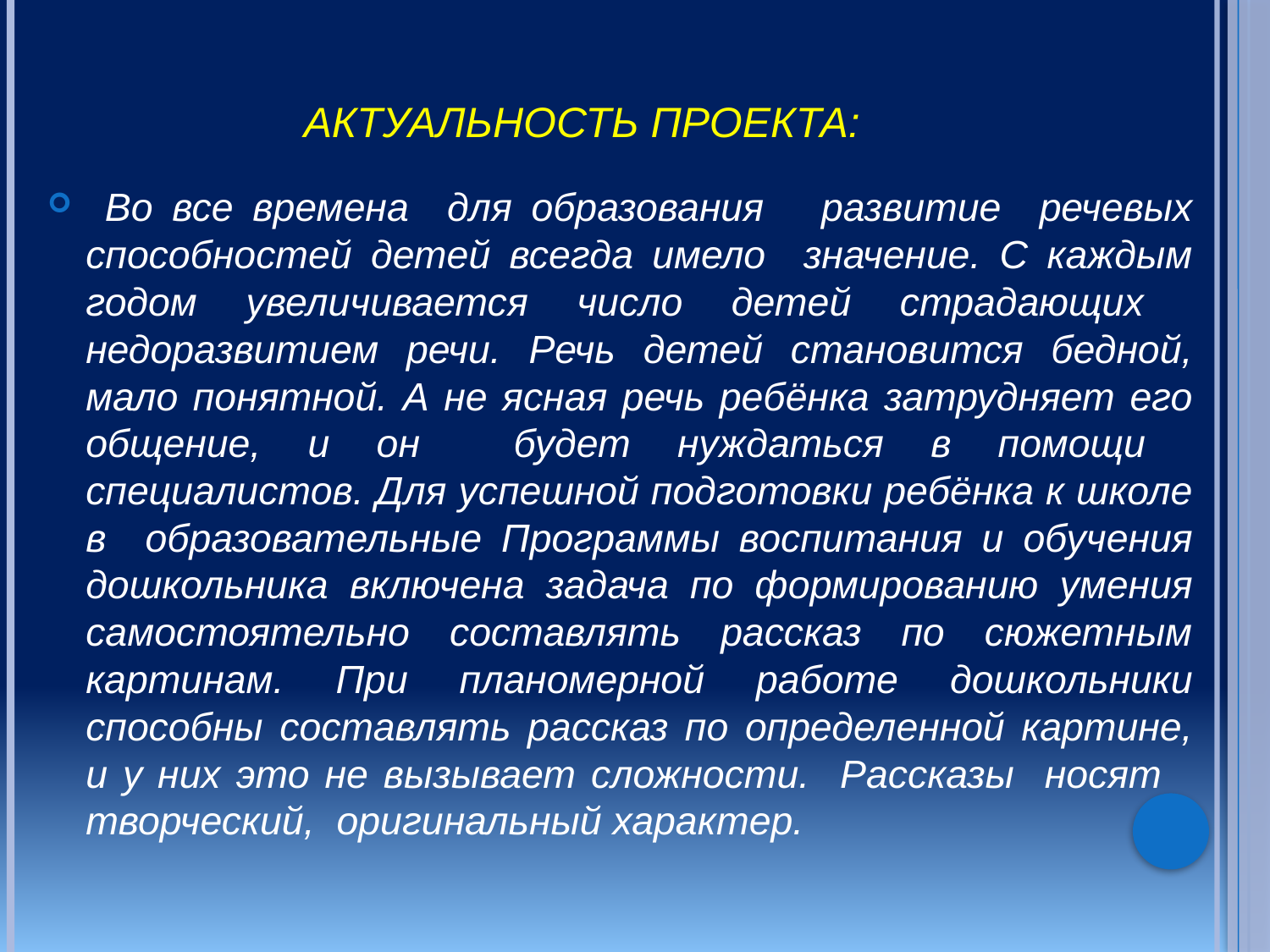

# Актуальность проекта:
 Во все времена  для образования   развитие  речевых способностей детей всегда имело  значение. С каждым годом увеличивается число детей страдающих  недоразвитием речи. Речь детей становится бедной, мало понятной. А не ясная речь ребёнка затрудняет его общение, и он  будет нуждаться в помощи  специалистов. Для успешной подготовки ребёнка к школе в  образовательные Программы воспитания и обучения дошкольника включена задача по формированию умения самостоятельно составлять рассказ по сюжетным картинам. При планомерной работе дошкольники способны составлять рассказ по определенной картине, и у них это не вызывает сложности.  Рассказы  носят   творческий,  оригинальный характер.